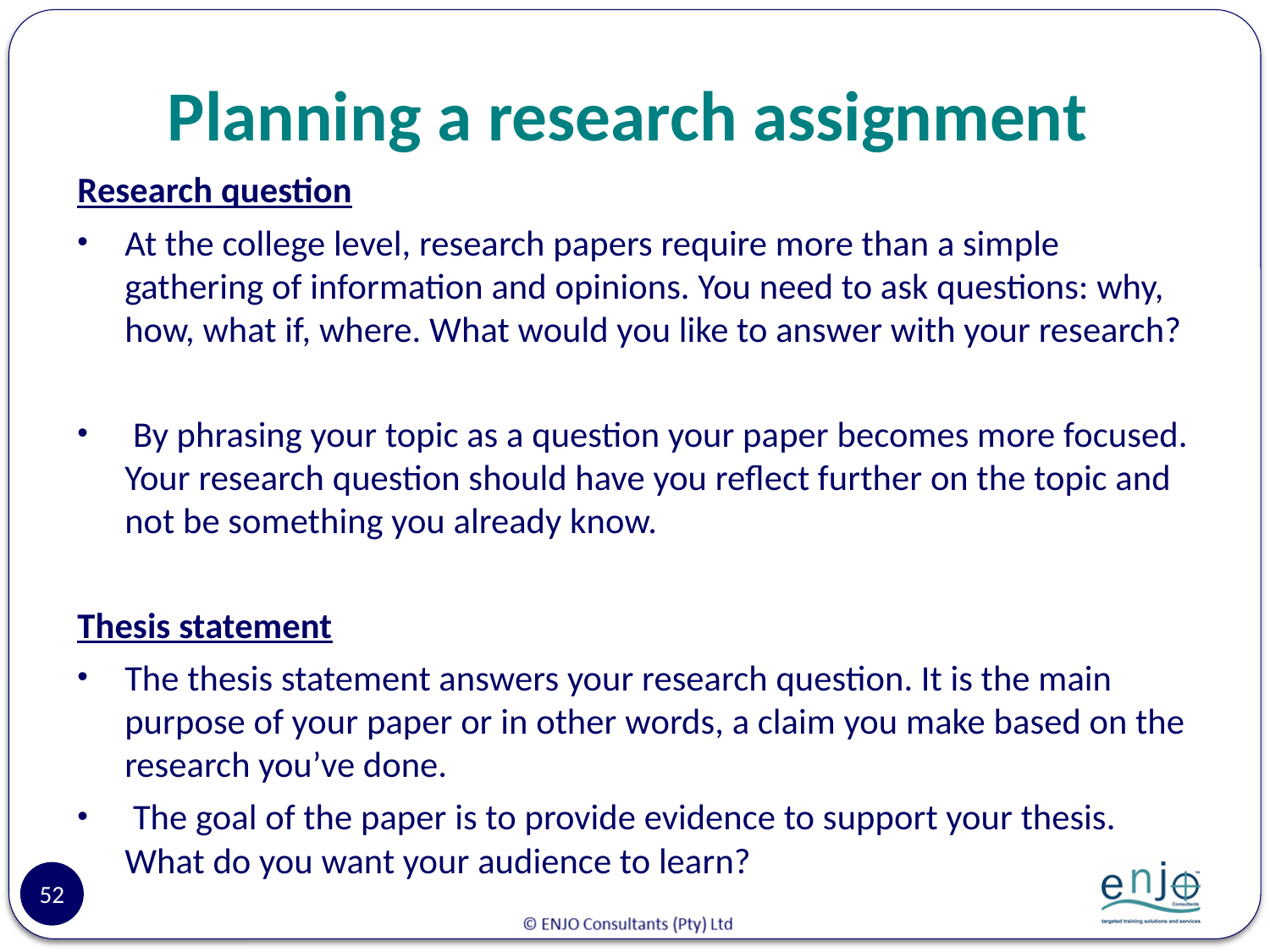

# Planning a research assignment
Research question
At the college level, research papers require more than a simple gathering of information and opinions. You need to ask questions: why, how, what if, where. What would you like to answer with your research?

 By phrasing your topic as a question your paper becomes more focused. Your research question should have you reflect further on the topic and not be something you already know.

Thesis statement
The thesis statement answers your research question. It is the main purpose of your paper or in other words, a claim you make based on the research you’ve done.
 The goal of the paper is to provide evidence to support your thesis.  What do you want your audience to learn?

52